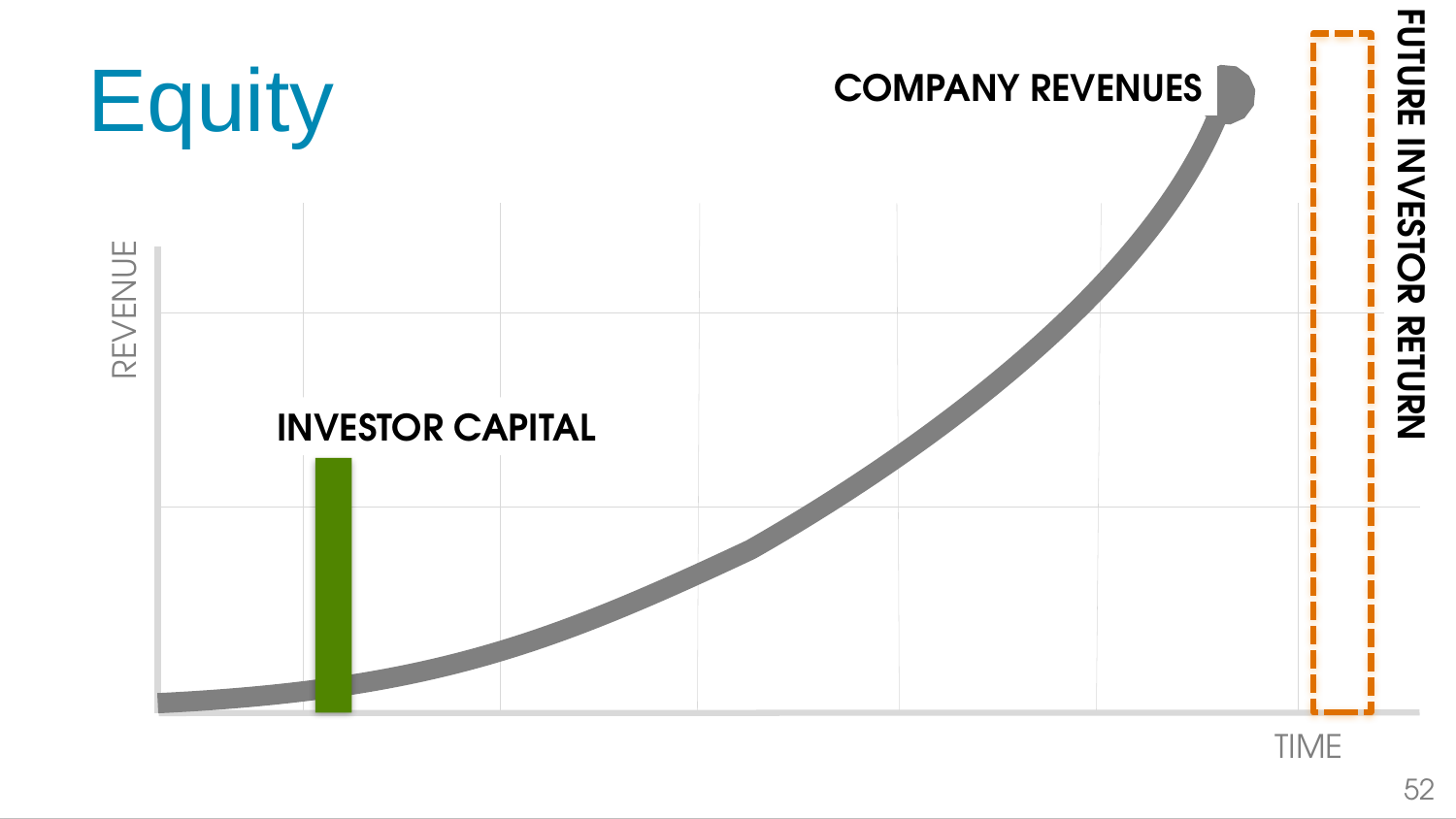

Equity

Company Revenues

Future Investor Return
Revenue
Investor Capital

Time
52